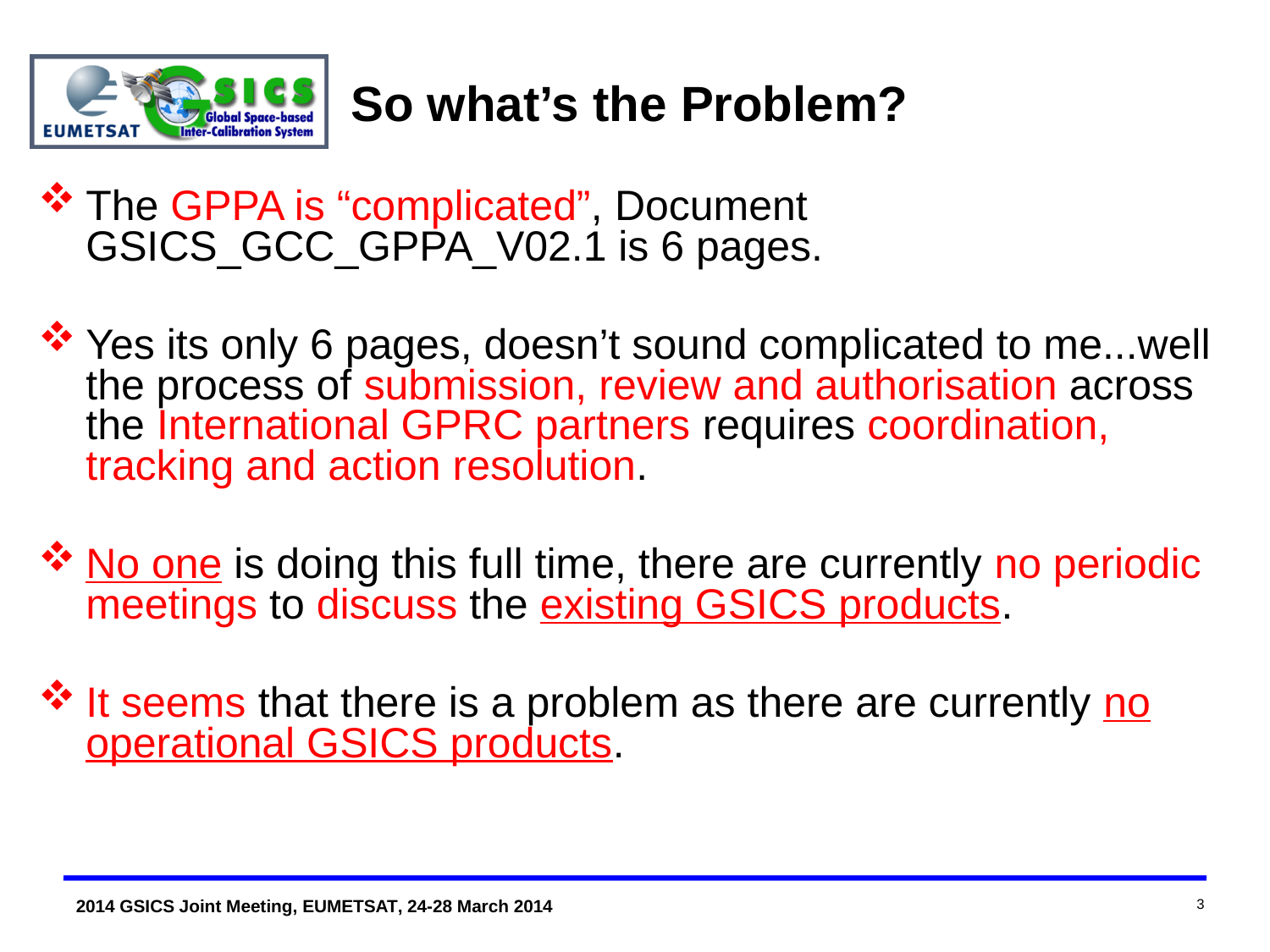

# So what’s the Problem?

The GPPA is “complicated”, Document GSICS_GCC_GPPA_V02.1 is 6 pages.

Yes its only 6 pages, doesn’t sound complicated to me...well the process of submission, review and authorisation across the International GPRC partners requires coordination, tracking and action resolution.

No one is doing this full time, there are currently no periodic meetings to discuss the existing GSICS products.

It seems that there is a problem as there are currently no operational GSICS products.

3